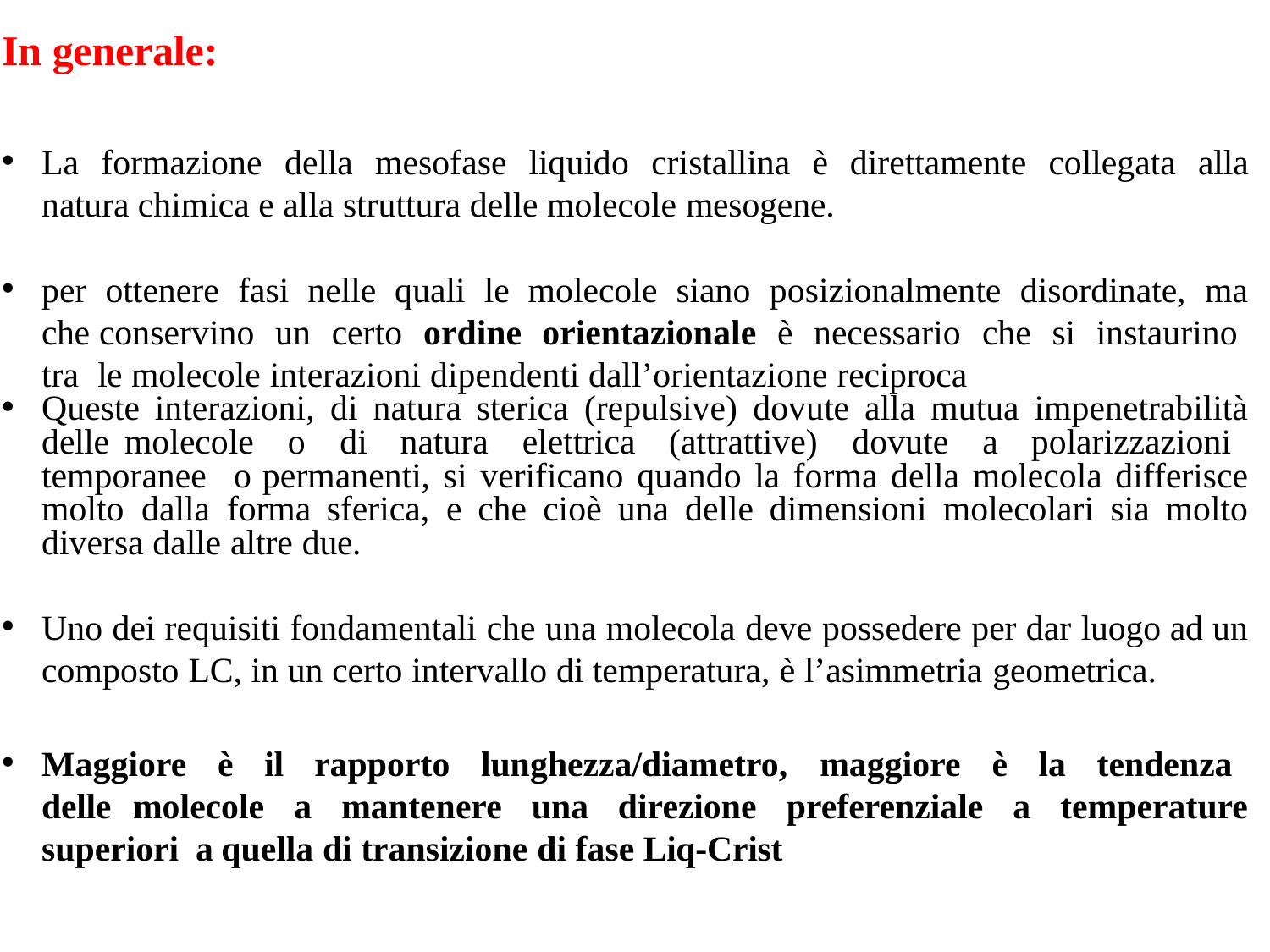

# In generale:
La formazione della mesofase liquido cristallina è direttamente collegata alla natura chimica e alla struttura delle molecole mesogene.

per ottenere fasi nelle quali le molecole siano posizionalmente disordinate, ma che conservino  un  certo  ordine  orientazionale  è  necessario  che  si  instaurino  tra  le molecole interazioni dipendenti dall’orientazione reciproca
Queste interazioni, di natura sterica (repulsive) dovute alla mutua impenetrabilità delle molecole  o  di  natura  elettrica  (attrattive)  dovute  a  polarizzazioni  temporanee  o permanenti, si verificano quando la forma della molecola differisce molto dalla forma sferica, e che cioè una delle dimensioni molecolari sia molto diversa dalle altre due.

Uno dei requisiti fondamentali che una molecola deve possedere per dar luogo ad un composto LC, in un certo intervallo di temperatura, è l’asimmetria geometrica.

Maggiore  è  il  rapporto  lunghezza/diametro,  maggiore  è  la  tendenza  delle molecole a mantenere una direzione preferenziale a temperature superiori a quella di transizione di fase Liq-Crist